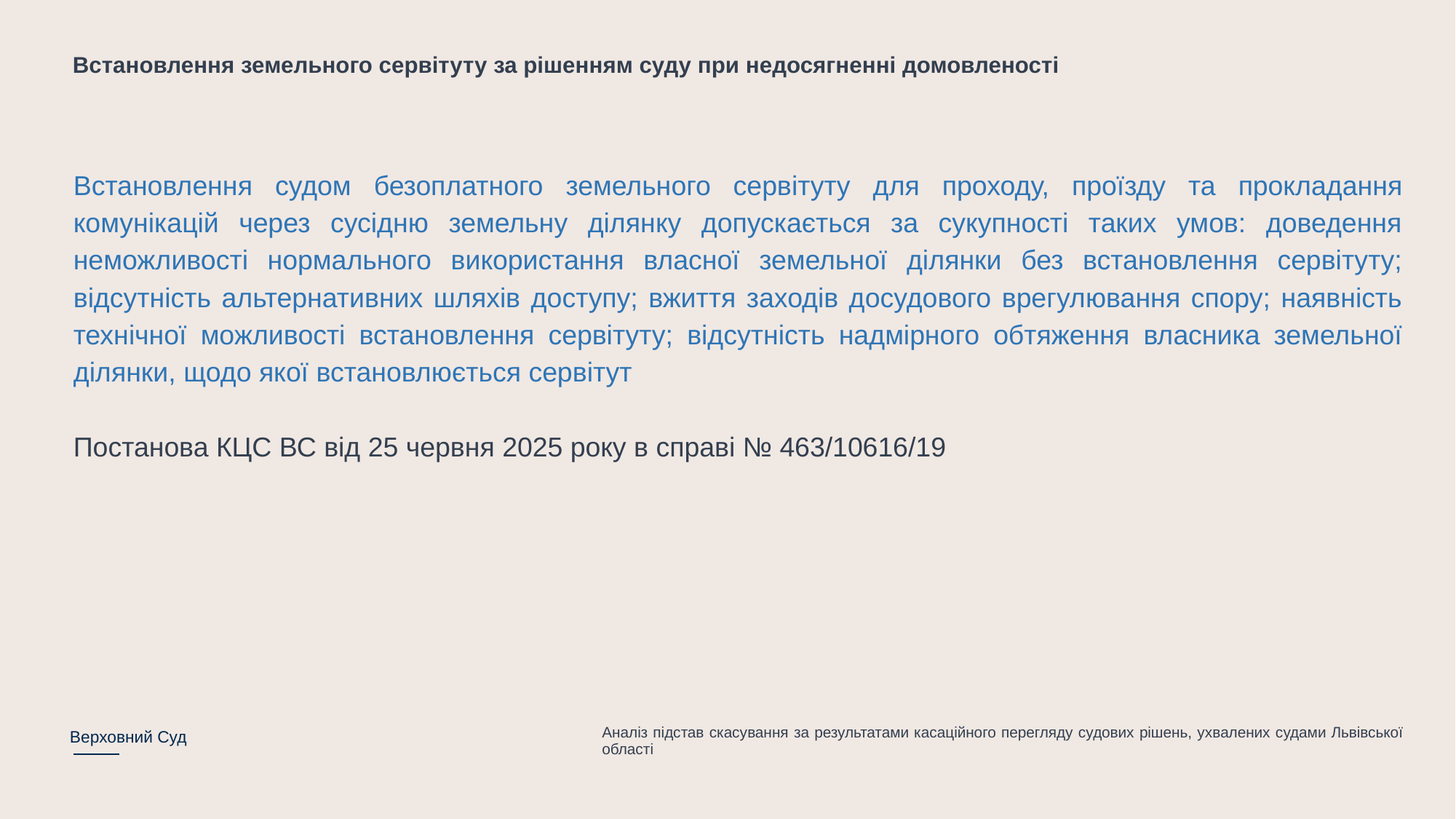

# Встановлення земельного сервітуту за рішенням суду при недосягненні домовленості
Встановлення судом безоплатного земельного сервітуту для проходу, проїзду та прокладання комунікацій через сусідню земельну ділянку допускається за сукупності таких умов: доведення неможливості нормального використання власної земельної ділянки без встановлення сервітуту; відсутність альтернативних шляхів доступу; вжиття заходів досудового врегулювання спору; наявність технічної можливості встановлення сервітуту; відсутність надмірного обтяження власника земельної ділянки, щодо якої встановлюється сервітут

Постанова КЦС ВС від 25 червня 2025 року в справі № 463/10616/19

Аналіз підстав скасування за результатами касаційного перегляду судових рішень, ухвалених судами Львівської області